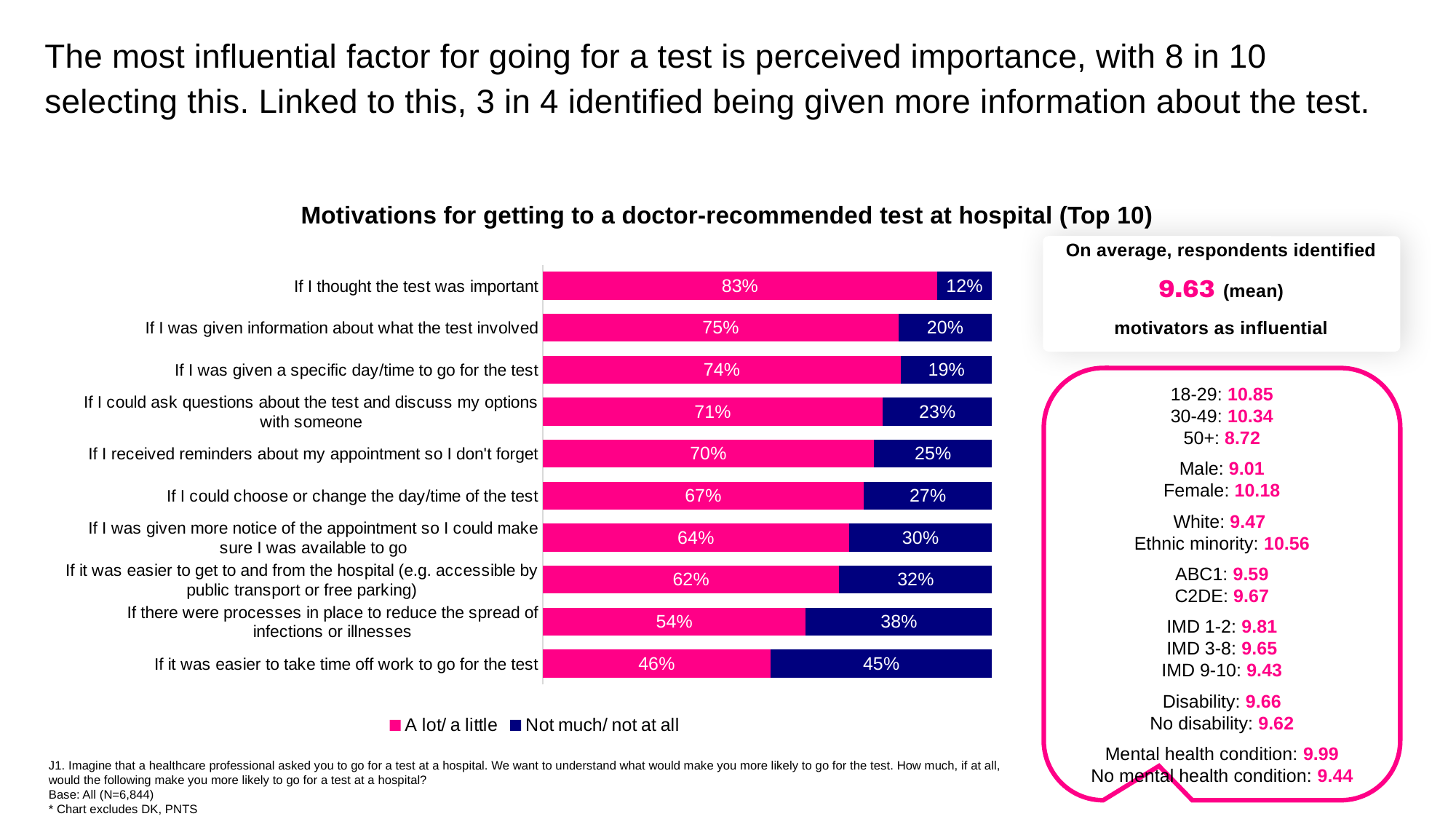

The most influential factor for going for a test is perceived importance, with 8 in 10 selecting this. Linked to this, 3 in 4 identified being given more information about the test.
Motivations for getting to a doctor-recommended test at hospital (Top 10)
On average, respondents identified

9.63 (mean)

motivators as influential

### Chart

| Category | A lot/ a little | Not much/ not at all |
|---|---|---|
| If it was easier to take time off work to go for the test | 0.462 | 0.45 |
| If there were processes in place to reduce the spread of infections or illnesses | 0.536 | 0.38 |
| If it was easier to get to and from the hospital (e.g. accessible by public transport or free parking) | 0.6207 | 0.32 |
| If I was given more notice of the appointment so I could make sure I was available to go | 0.6412 | 0.3 |
| If I could choose or change the day/time of the test | 0.6736 | 0.27 |
| If I received reminders about my appointment so I don't forget | 0.6978 | 0.25 |
| If I could ask questions about the test and discuss my options with someone | 0.7103 | 0.229 |
| If I was given a specific day/time to go for the test | 0.7433 | 0.1898 |
| If I was given information about what the test involved | 0.7501 | 0.1975 |
| If I thought the test was important | 0.8335 | 0.1165 |
18-29: 10.85
30-49: 10.34
50+: 8.72

Male: 9.01
Female: 10.18

White: 9.47
Ethnic minority: 10.56

ABC1: 9.59
C2DE: 9.67

IMD 1-2: 9.81
IMD 3-8: 9.65
IMD 9-10: 9.43

Disability: 9.66
No disability: 9.62

Mental health condition: 9.99
No mental health condition: 9.44
J1. Imagine that a healthcare professional asked you to go for a test at a hospital. We want to understand what would make you more likely to go for the test. How much, if at all, would the following make you more likely to go for a test at a hospital?
Base: All (N=6,844)
* Chart excludes DK, PNTS